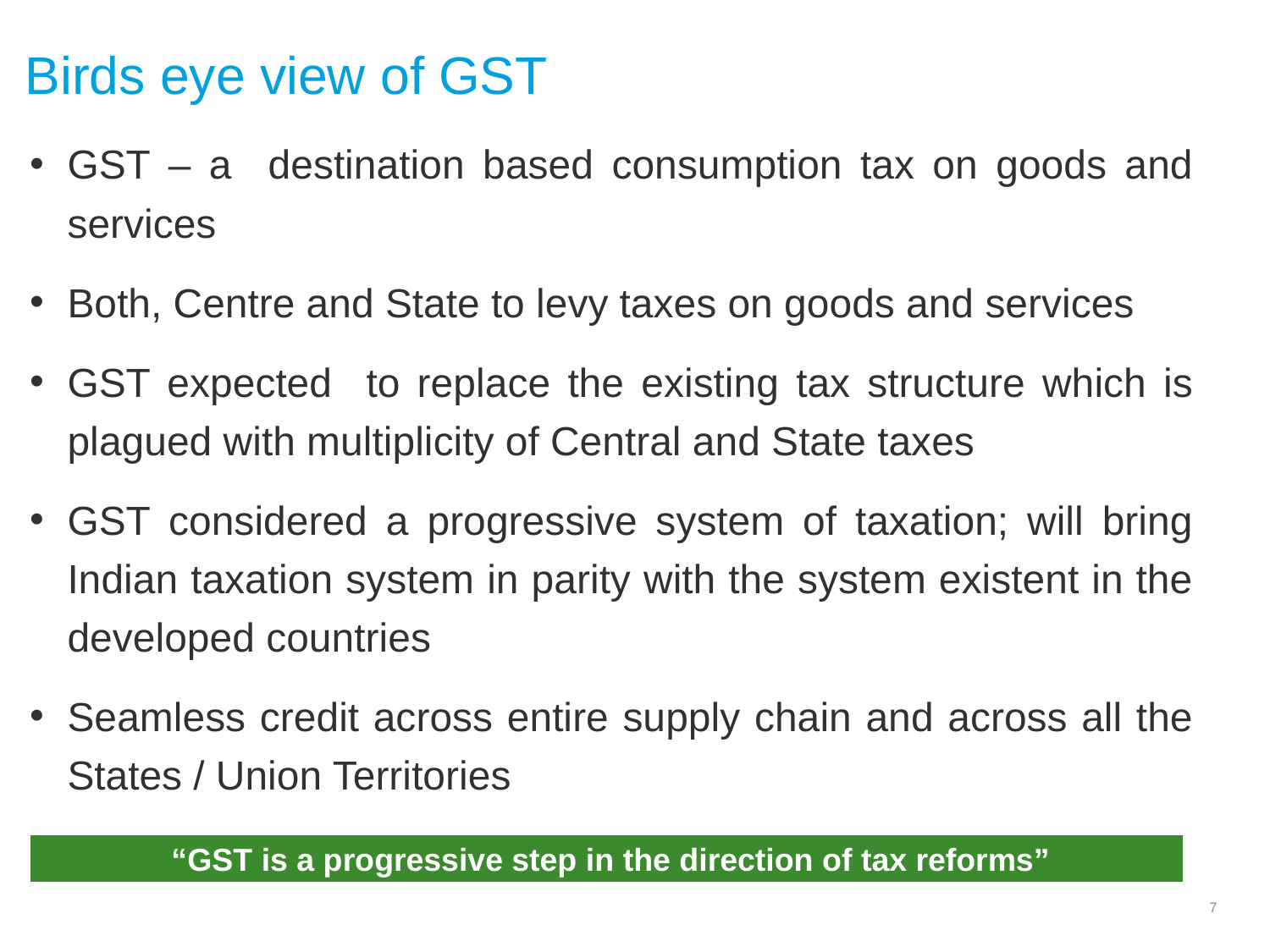

# Birds eye view of GST
GST – a  destination based consumption tax on goods and services
Both, Centre and State to levy taxes on goods and services
GST expected  to replace the existing tax structure which is plagued with multiplicity of Central and State taxes
GST considered a progressive system of taxation; will bring Indian taxation system in parity with the system existent in the developed countries
Seamless credit across entire supply chain and across all the States / Union Territories

 “GST is a progressive step in the direction of tax reforms”
7